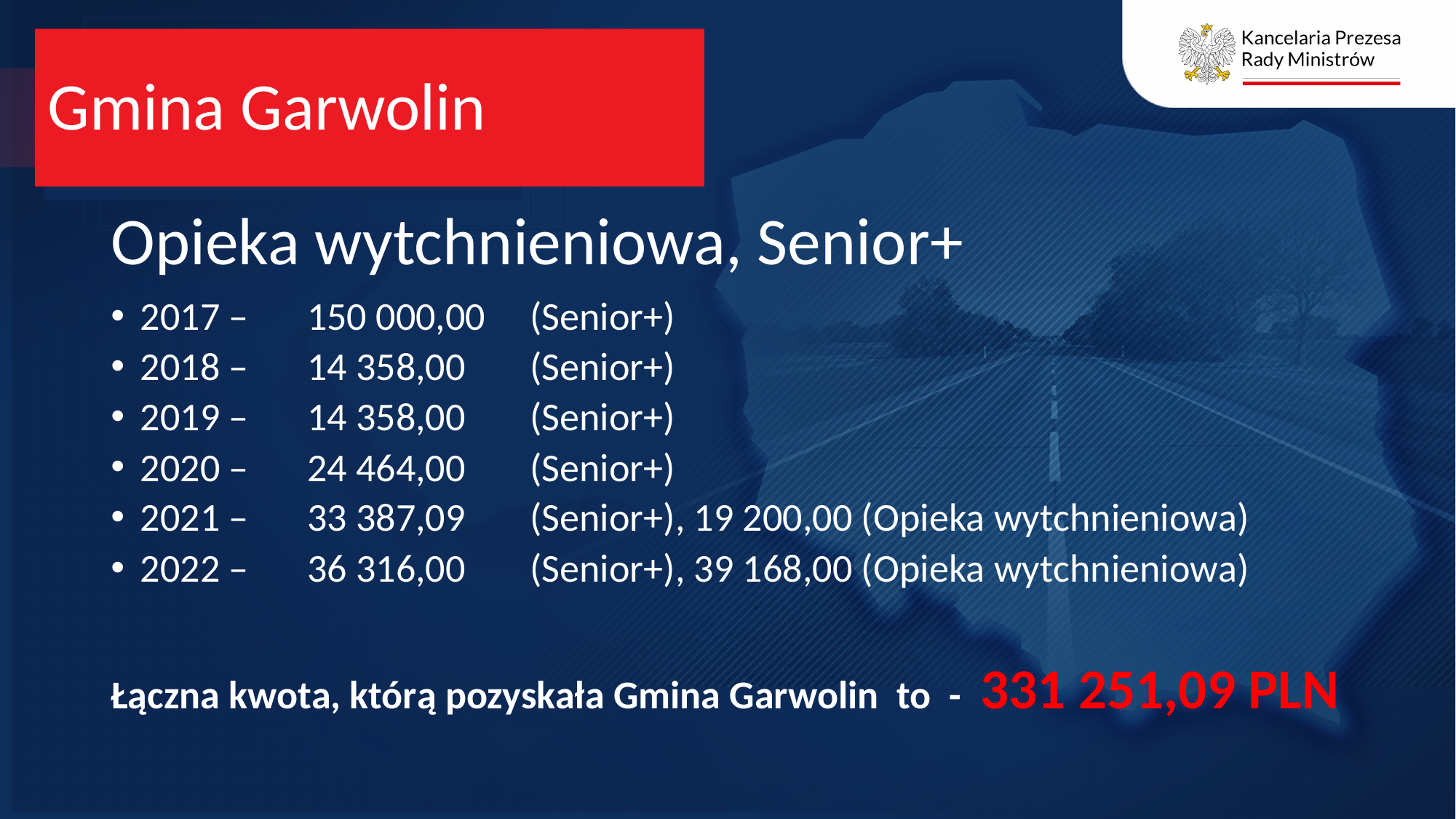

Gmina Garwolin
# Opieka wytchnieniowa, Senior+
2017 – 	150 000,00 	(Senior+)
2018 –   	14 358,00 	(Senior+)
2019 –    	14 358,00 	(Senior+)
2020 –    	24 464,00 	(Senior+)
2021 –    	33 387,09 	(Senior+), 19 200,00 (Opieka wytchnieniowa)
2022 –   	36 316,00 	(Senior+), 39 168,00 (Opieka wytchnieniowa)

Łączna kwota, którą pozyskała Gmina Garwolin  to  -  331 251,09 PLN